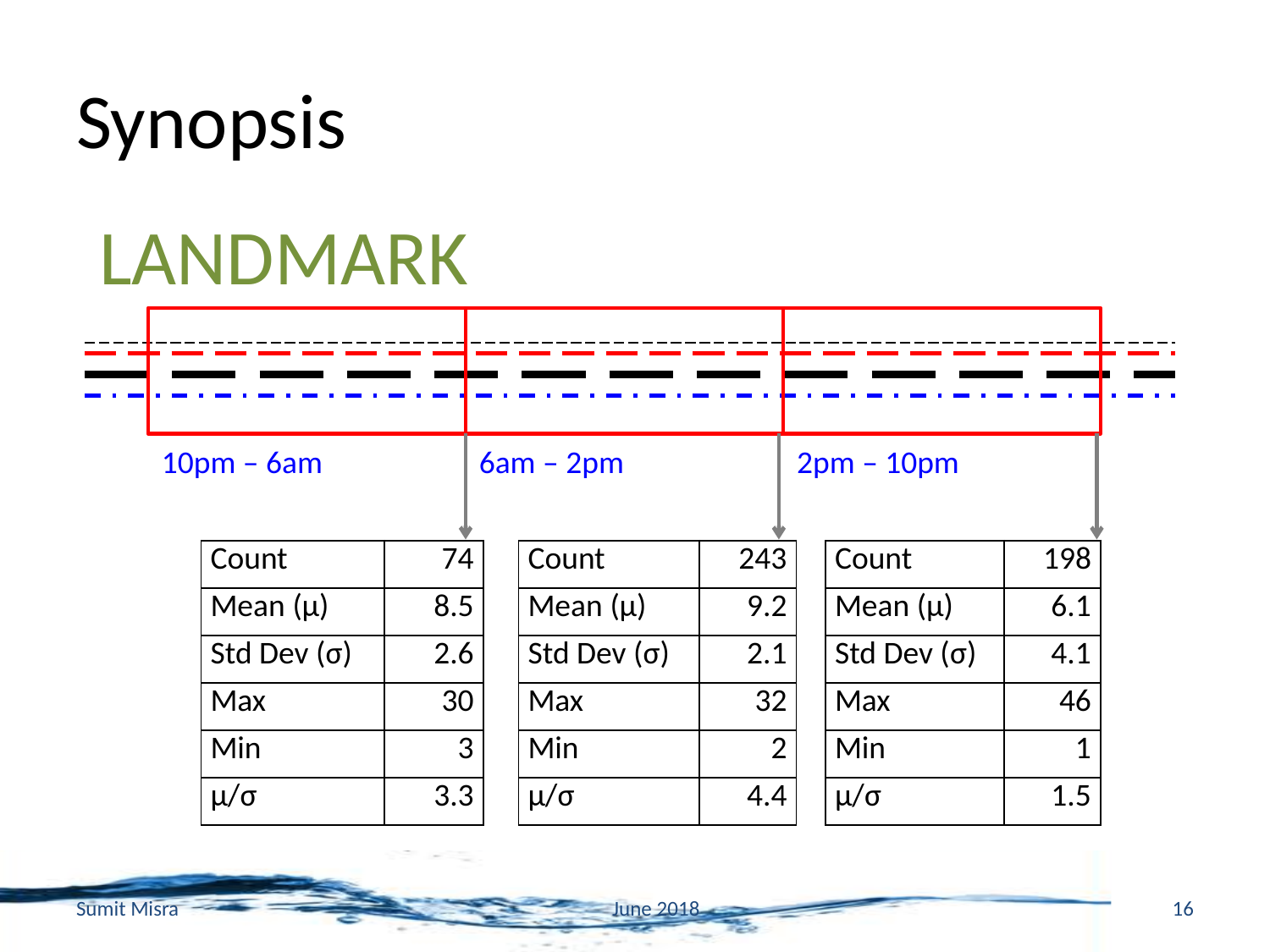

# Synopsis
LANDMARK

10pm – 6am
6am – 2pm
2pm – 10pm
| Count | 74 |
| --- | --- |
| Mean (µ) | 8.5 |
| Std Dev (σ) | 2.6 |
| Max | 30 |
| Min | 3 |
| µ/σ | 3.3 |
| Count | 243 |
| --- | --- |
| Mean (µ) | 9.2 |
| Std Dev (σ) | 2.1 |
| Max | 32 |
| Min | 2 |
| µ/σ | 4.4 |
| Count | 198 |
| --- | --- |
| Mean (µ) | 6.1 |
| Std Dev (σ) | 4.1 |
| Max | 46 |
| Min | 1 |
| µ/σ | 1.5 |
Sumit Misra
June 2018
16